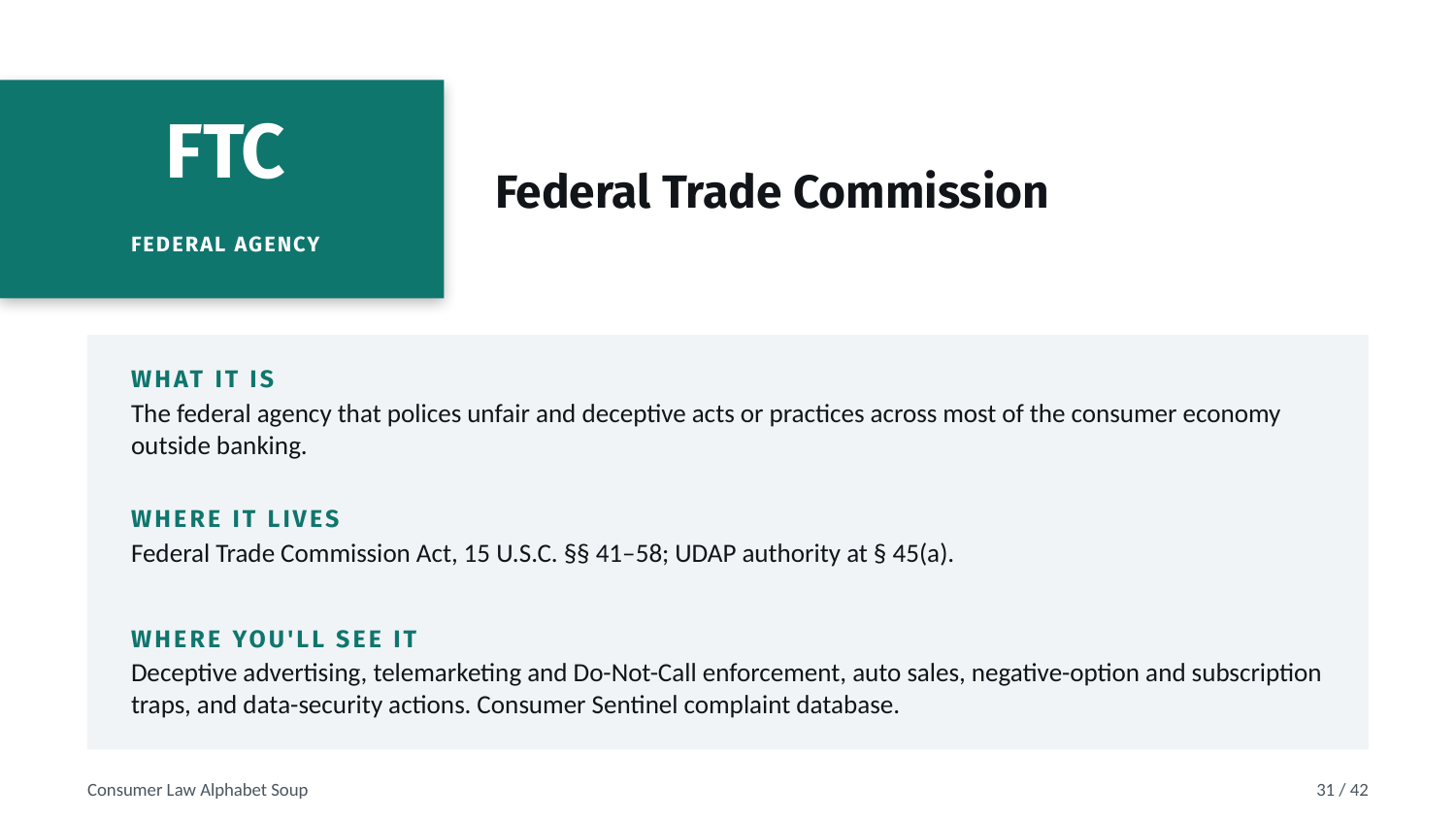

Federal Trade Commission
FTC
FEDERAL AGENCY

WHAT IT IS
The federal agency that polices unfair and deceptive acts or practices across most of the consumer economy outside banking.
WHERE IT LIVES
Federal Trade Commission Act, 15 U.S.C. §§ 41–58; UDAP authority at § 45(a).
WHERE YOU'LL SEE IT
Deceptive advertising, telemarketing and Do-Not-Call enforcement, auto sales, negative-option and subscription traps, and data-security actions. Consumer Sentinel complaint database.
Consumer Law Alphabet Soup
31 / 42